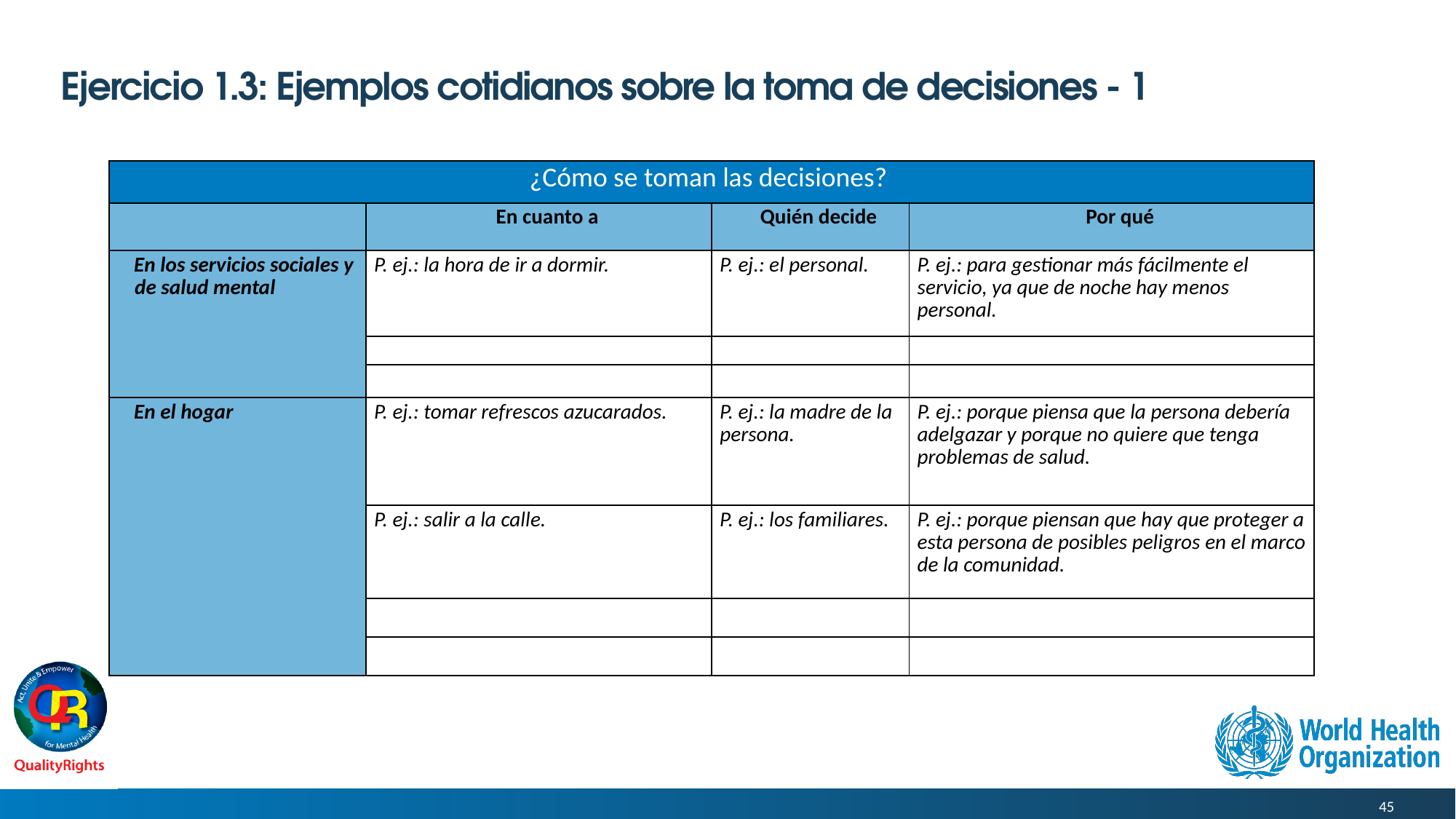

# Ejercicio 1.3: Ejemplos cotidianos sobre la toma de decisiones - 1
| ¿Cómo se toman las decisiones? |  |  |  |
| --- | --- | --- | --- |
|  | En cuanto a | Quién decide | Por qué |
| En los servicios sociales y de salud mental | P. ej.: la hora de ir a dormir. | P. ej.: el personal. | P. ej.: para gestionar más fácilmente el servicio, ya que de noche hay menos personal. |
|  |  |  |  |
|  |  |  |  |
| En el hogar | P. ej.: tomar refrescos azucarados. | P. ej.: la madre de la persona. | P. ej.: porque piensa que la persona debería adelgazar y porque no quiere que tenga problemas de salud. |
|  | P. ej.: salir a la calle. | P. ej.: los familiares. | P. ej.: porque piensan que hay que proteger a esta persona de posibles peligros en el marco de la comunidad. |
|  |  |  |  |
|  |  |  |  |